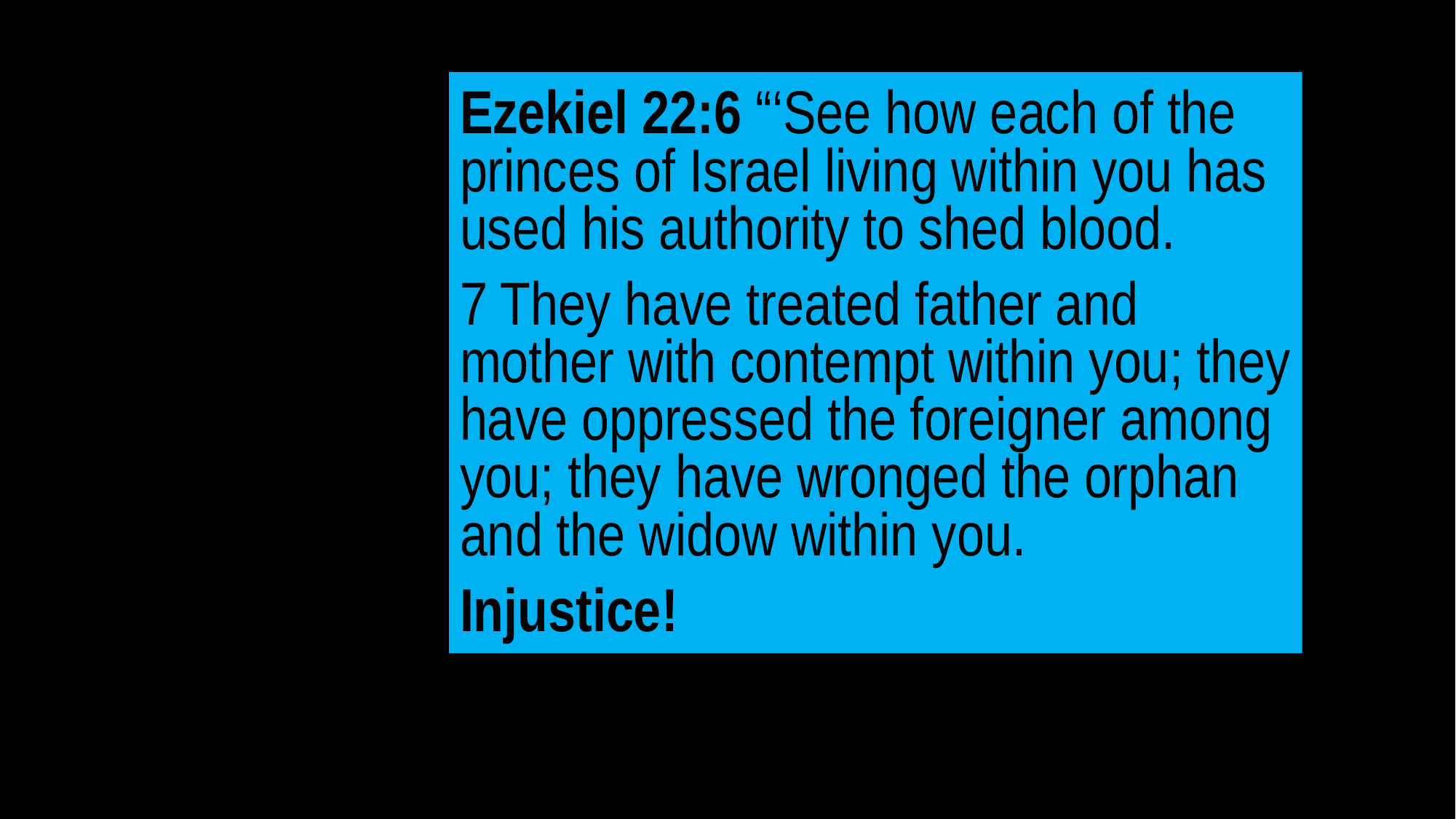

Ezekiel 22:6 “‘See how each of the princes of Israel living within you has used his authority to shed blood.
7 They have treated father and mother with contempt within you; they have oppressed the foreigner among you; they have wronged the orphan and the widow within you.
Injustice!